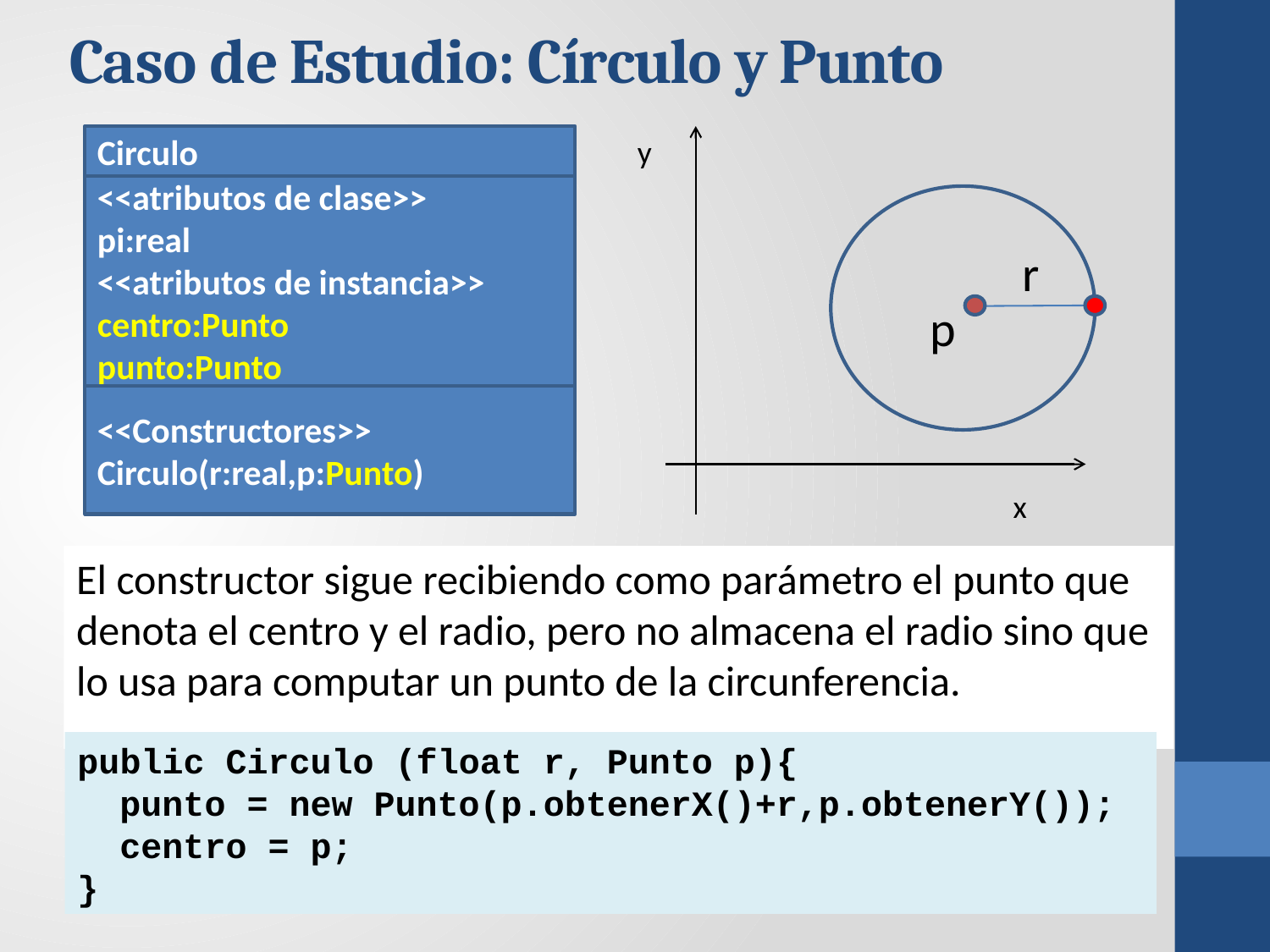

# Caso de Estudio: Círculo y Punto
Circulo
y
<<atributos de clase>>
pi:real
<<atributos de instancia>>
centro:Punto
punto:Punto

r
p

<<Constructores>>
Circulo(r:real,p:Punto)
x
El constructor sigue recibiendo como parámetro el punto que denota el centro y el radio, pero no almacena el radio sino que lo usa para computar un punto de la circunferencia.

public Circulo (float r, Punto p){
  punto = new Punto(p.obtenerX()+r,p.obtenerY());
  centro = p;
}